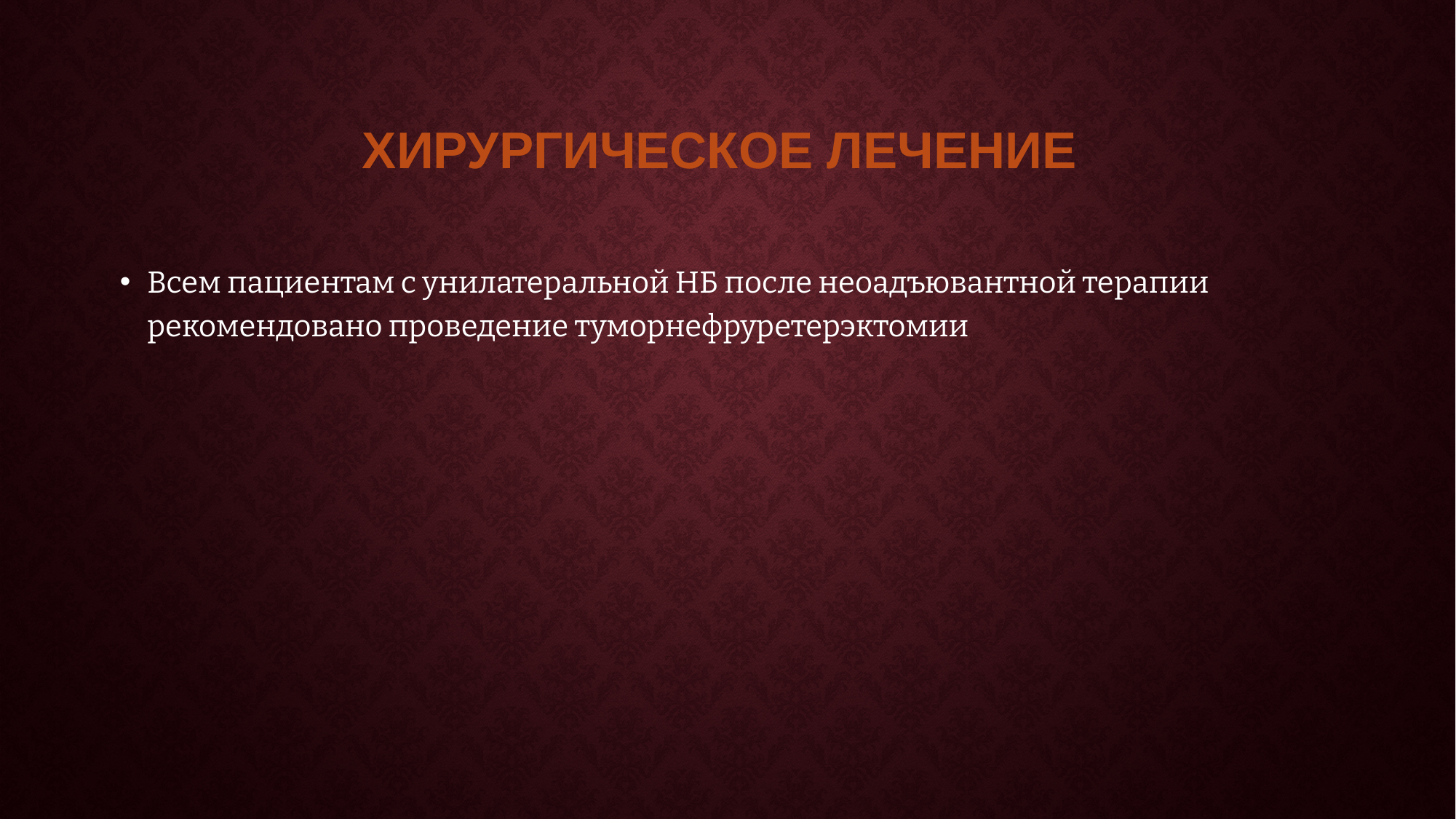

# Хирургическое лечение
Всем пациентам с унилатеральной НБ после неоадъювантной терапии рекомендовано проведение туморнефруретерэктомии